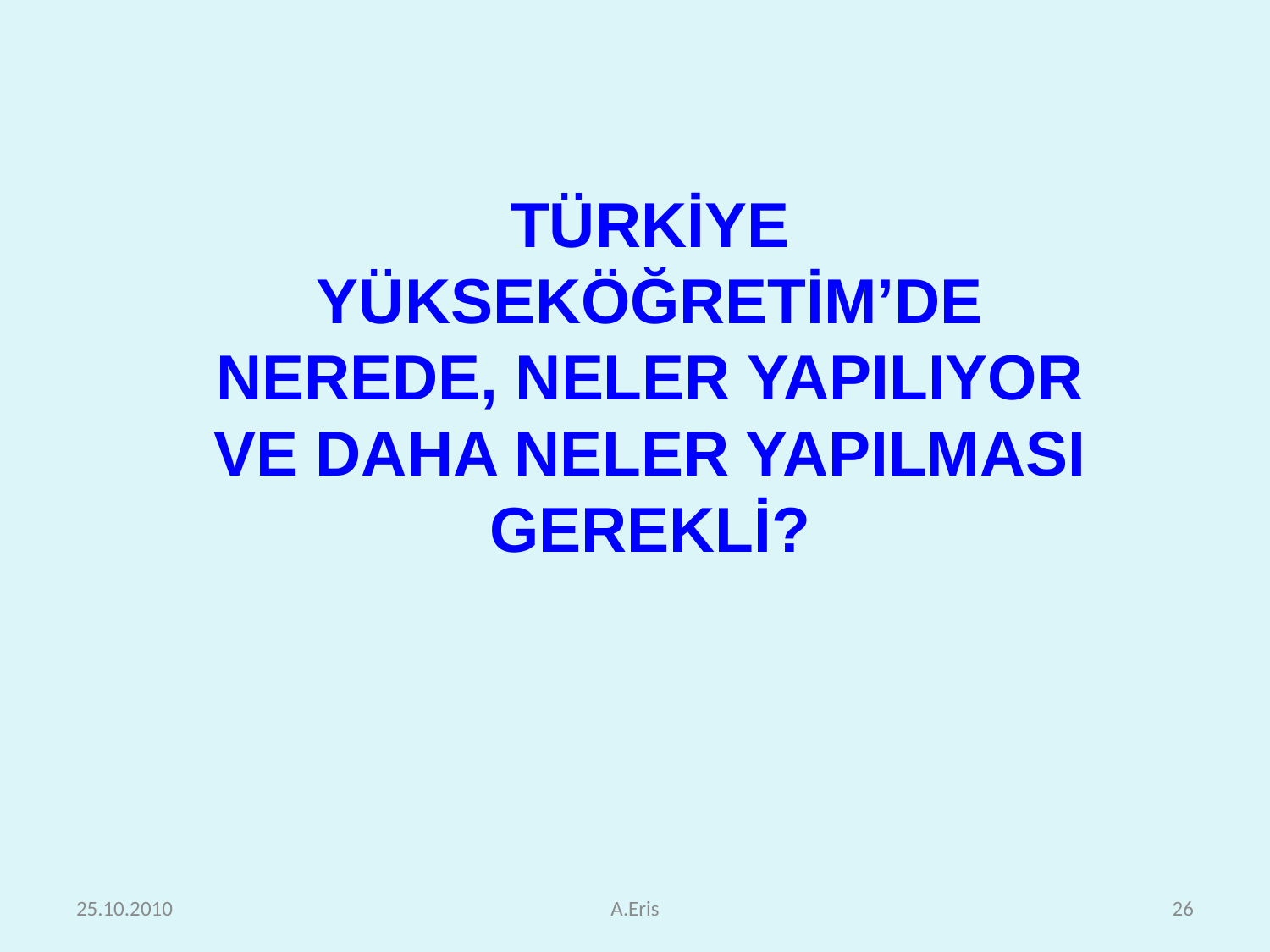

TÜRKİYE YÜKSEKÖĞRETİM’DE NEREDE, NELER YAPILIYOR VE DAHA NELER YAPILMASI GEREKLİ?
25.10.2010
A.Eris
26